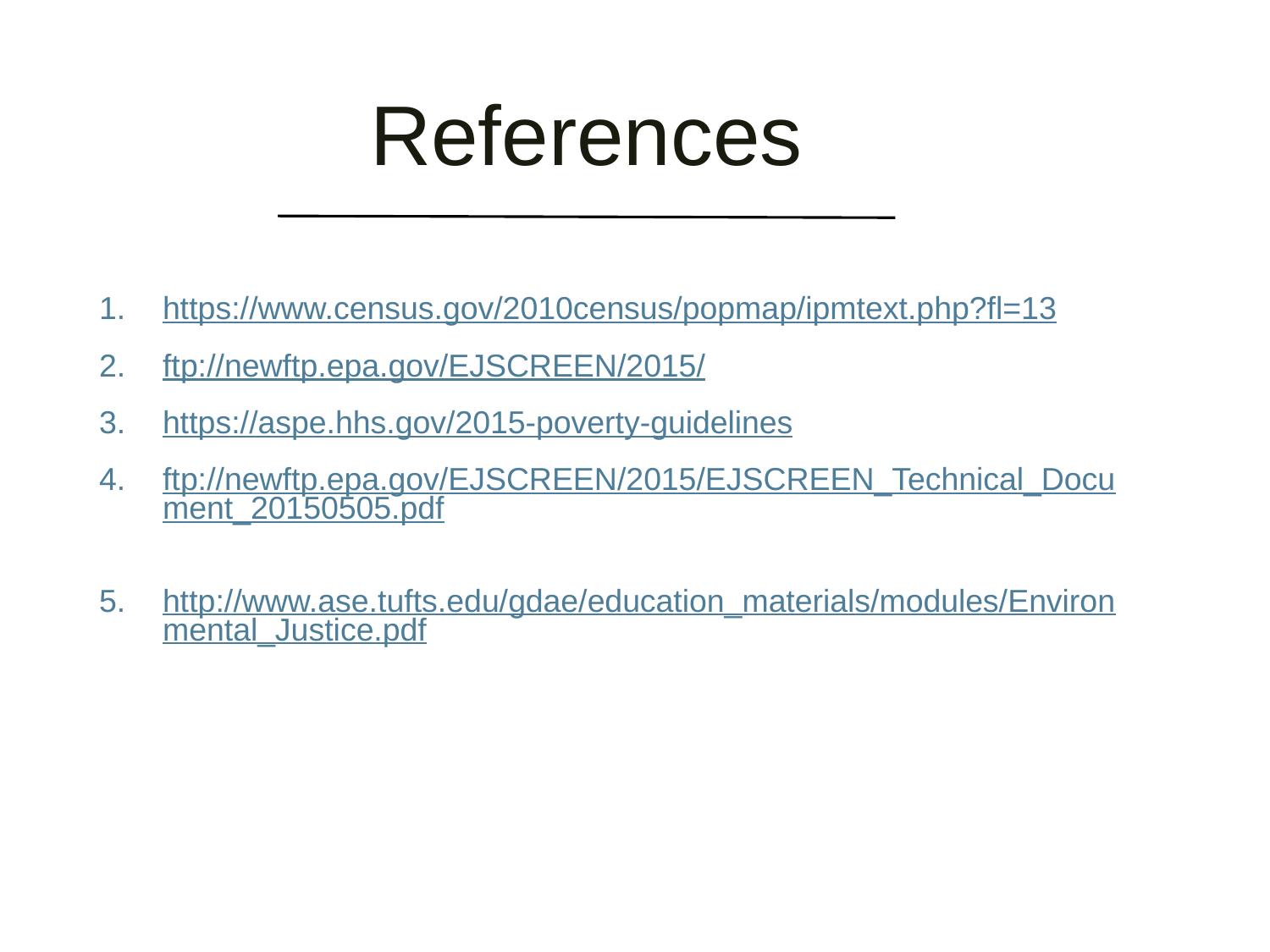

# References
https://www.census.gov/2010census/popmap/ipmtext.php?fl=13
ftp://newftp.epa.gov/EJSCREEN/2015/
https://aspe.hhs.gov/2015-poverty-guidelines
ftp://newftp.epa.gov/EJSCREEN/2015/EJSCREEN_Technical_Document_20150505.pdf
http://www.ase.tufts.edu/gdae/education_materials/modules/Environmental_Justice.pdf